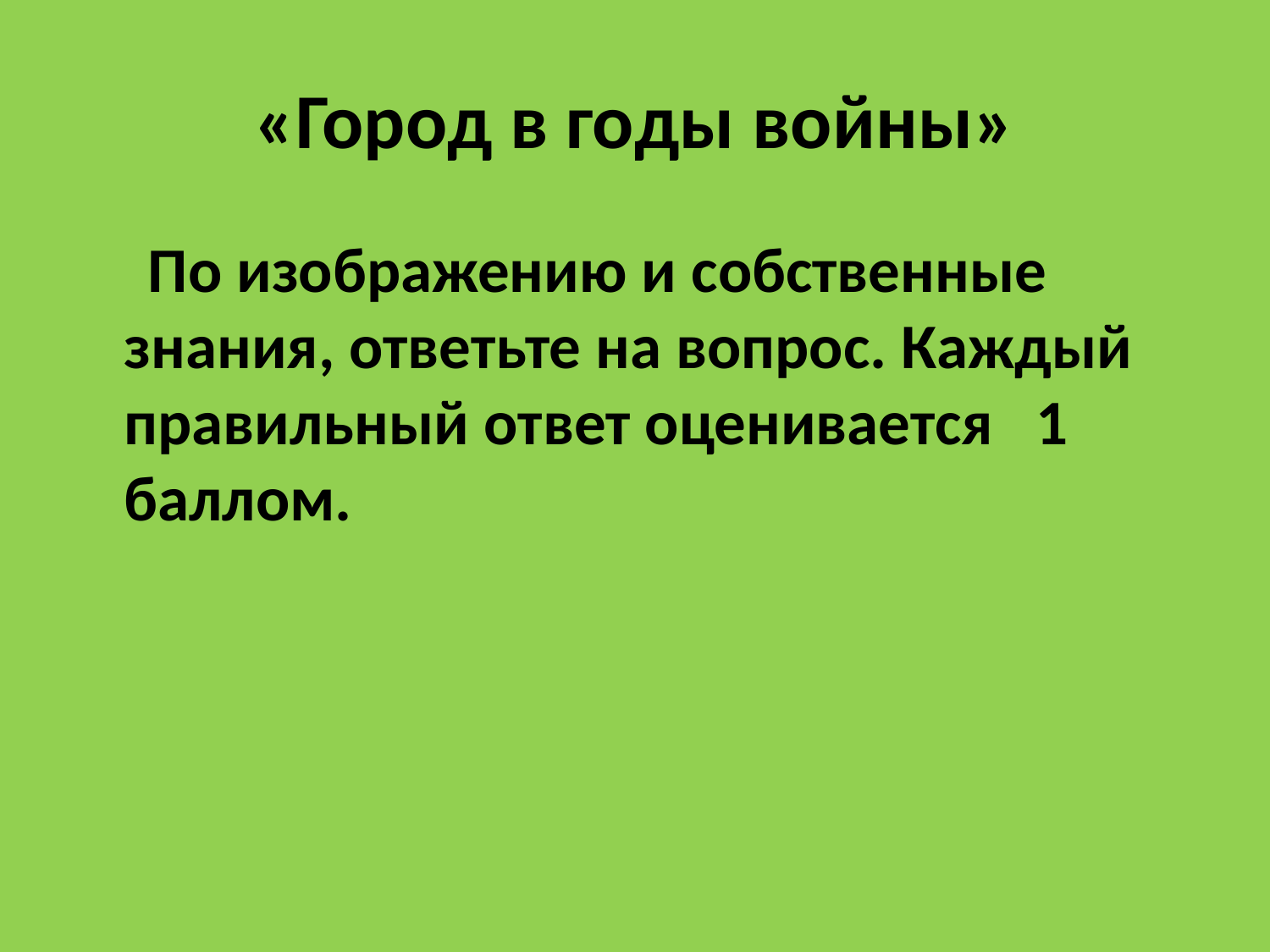

# «Город в годы войны»
     По изображению и собственные знания, ответьте на вопрос. Каждый правильный ответ оценивается   1 баллом.